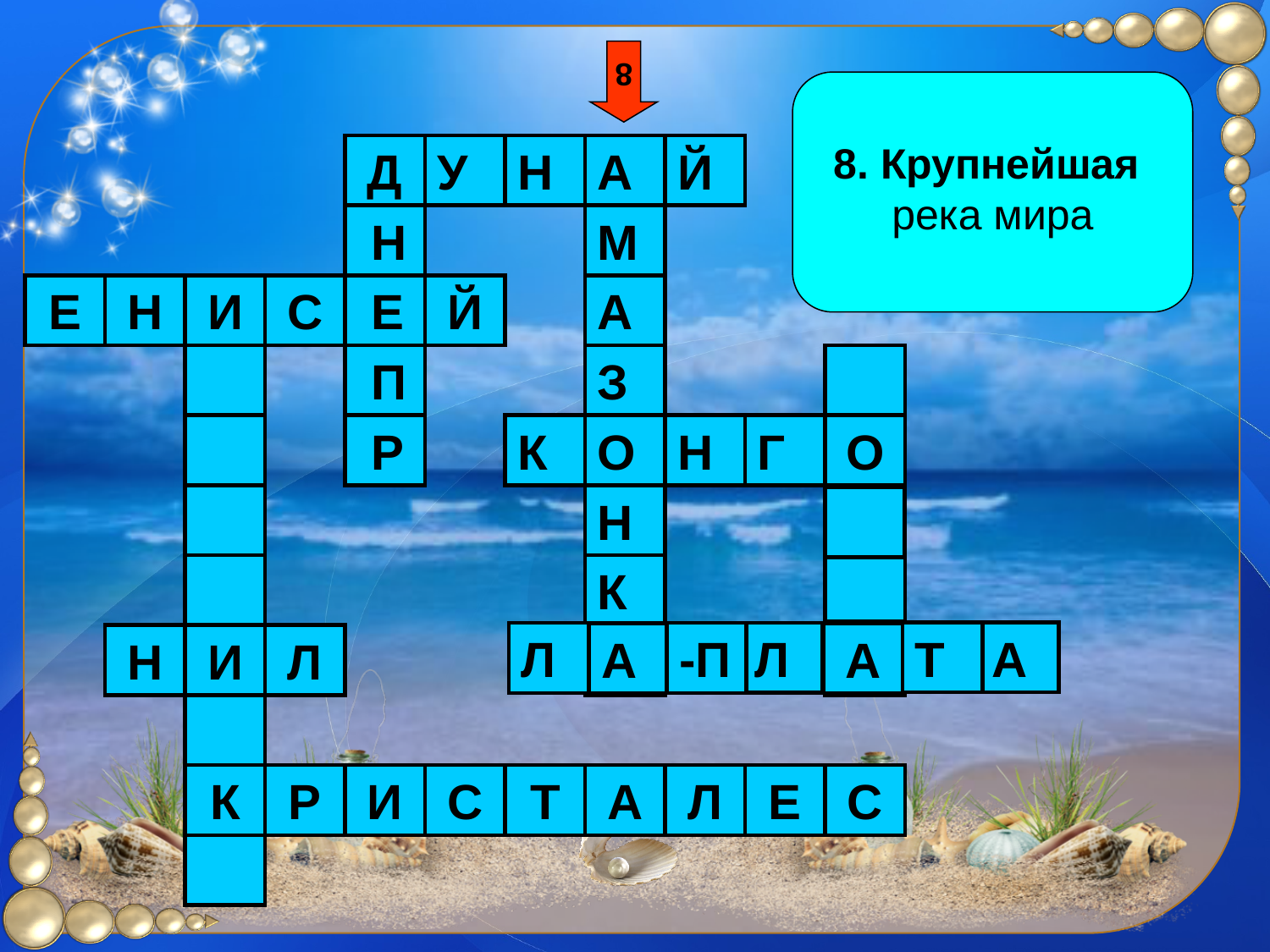

8

8. Крупнейшая
река мира

Д
У
Н
А
Й
 Н
М
Е
Н
И
С
 Е
Й
А

 П
З

 Р
К
О
Н
Г
О

Н

К
Т
А
Л
Л
-П
А
А
Н
И
Л
А

К
Р
И
С
Т
А
Л
Е
С